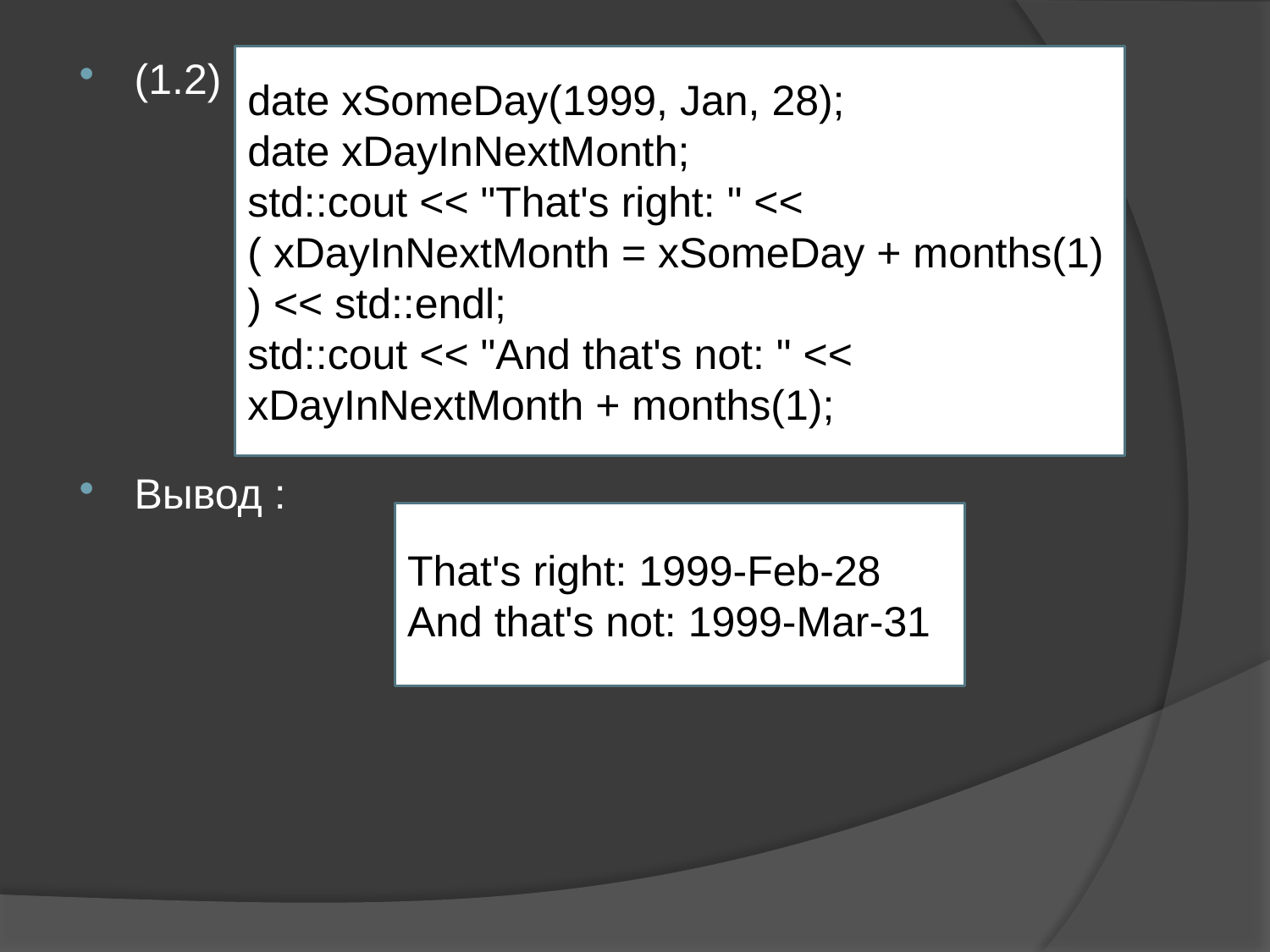

(1.2)

Вывод :
date xSomeDay(1999, Jan, 28);
date xDayInNextMonth;
std::cout << "That's right: " << ( xDayInNextMonth = xSomeDay + months(1) ) << std::endl;
std::cout << "And that's not: " << xDayInNextMonth + months(1);
That's right: 1999-Feb-28
And that's not: 1999-Mar-31